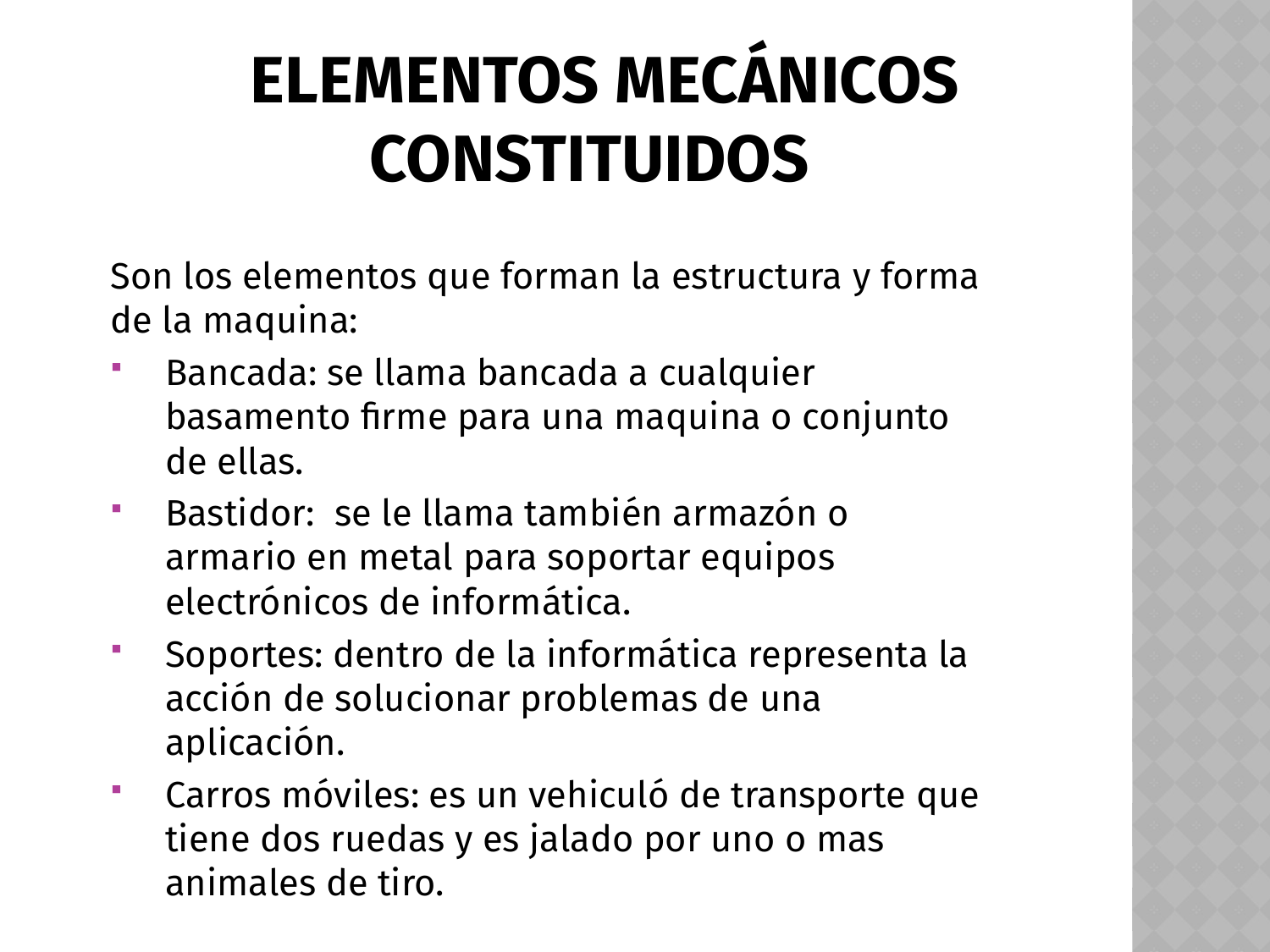

# elementos mecánicos constituidos
Son los elementos que forman la estructura y forma de la maquina:
Bancada: se llama bancada a cualquier basamento firme para una maquina o conjunto de ellas.
Bastidor:  se le llama también armazón o armario en metal para soportar equipos electrónicos de informática.
Soportes: dentro de la informática representa la acción de solucionar problemas de una aplicación.
Carros móviles: es un vehiculó de transporte que tiene dos ruedas y es jalado por uno o mas animales de tiro.